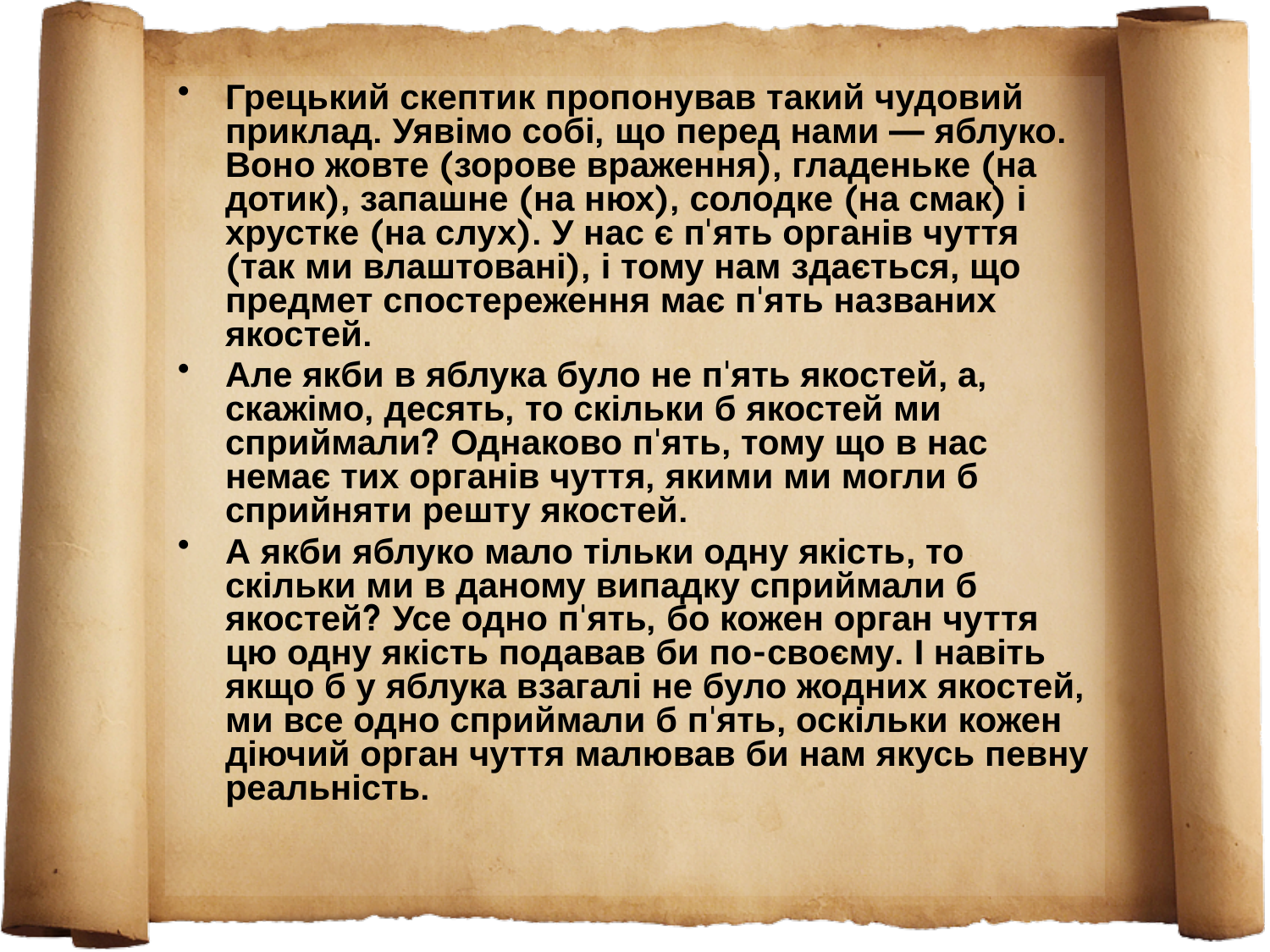

Грецький скептик пропонував такий чудовий приклад. Уявімо собі, що перед нами — яблуко. Воно жовте (зорове враження), гладеньке (на дотик), запашне (на нюх), солодке (на смак) і хрустке (на слух). У нас є п'ять органів чуття (так ми влаштовані), і тому нам здається, що предмет спостереження має п'ять названих якостей.
Але якби в яблука було не п'ять якостей, а, скажімо, десять, то скільки б якостей ми сприймали? Однаково п'ять, тому що в нас немає тих органів чуття, якими ми могли б сприйняти решту якостей.
А якби яблуко мало тільки одну якість, то скільки ми в даному випадку сприймали б якостей? Усе одно п'ять, бо кожен орган чуття цю одну якість подавав би по-своєму. І навіть якщо б у яблука взагалі не було жодних якостей, ми все одно сприймали б п'ять, оскільки кожен діючий орган чуття малював би нам якусь певну реальність.